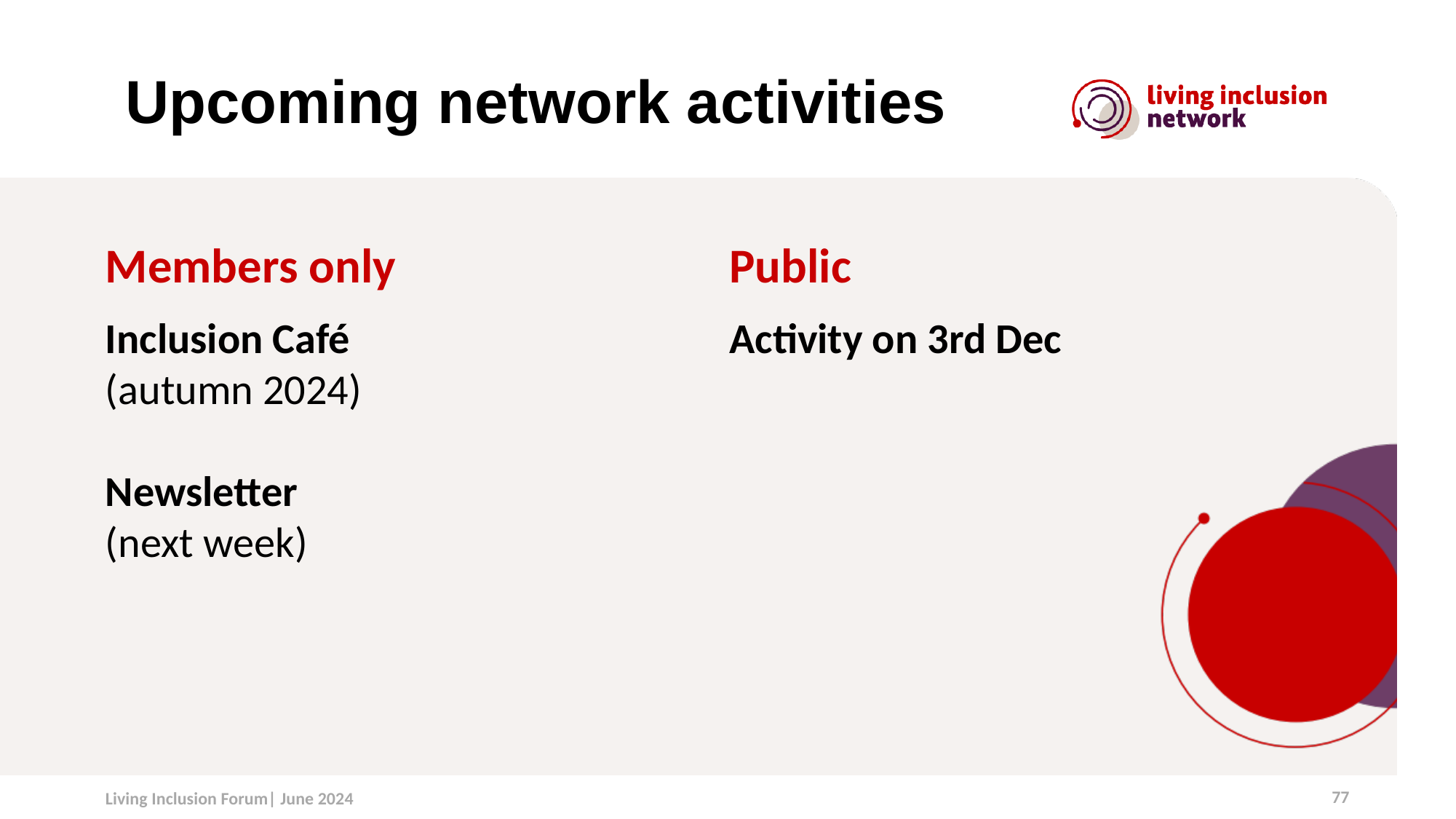

# Upcoming network activities
Members only
Inclusion Café
(autumn 2024)

Newsletter
(next week)
Public
Activity on 3rd Dec
77
Living Inclusion Forum| June 2024